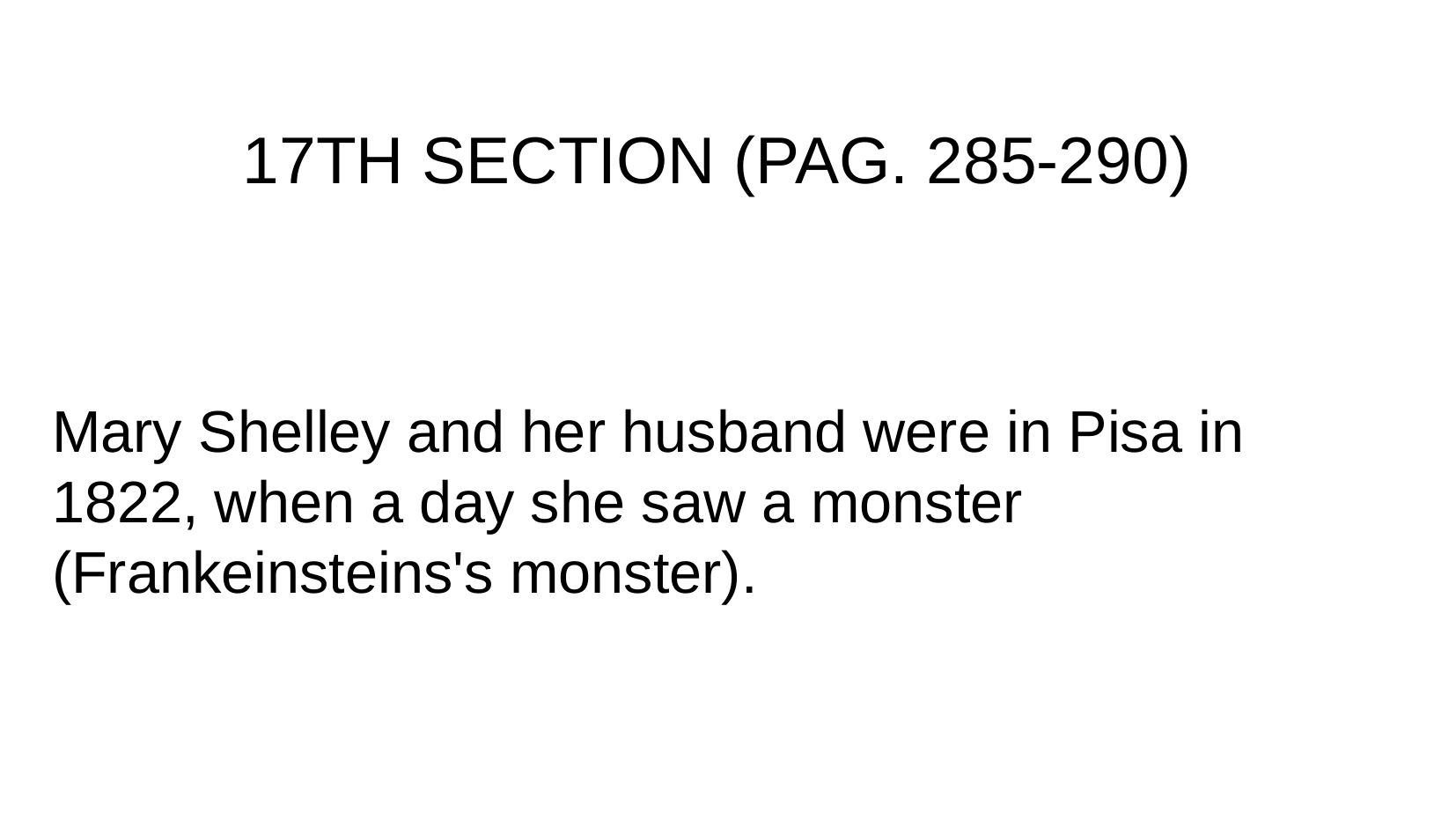

17TH SECTION (PAG. 285-290)
Mary Shelley and her husband were in Pisa in 1822, when a day she saw a monster (Frankeinsteins's monster).